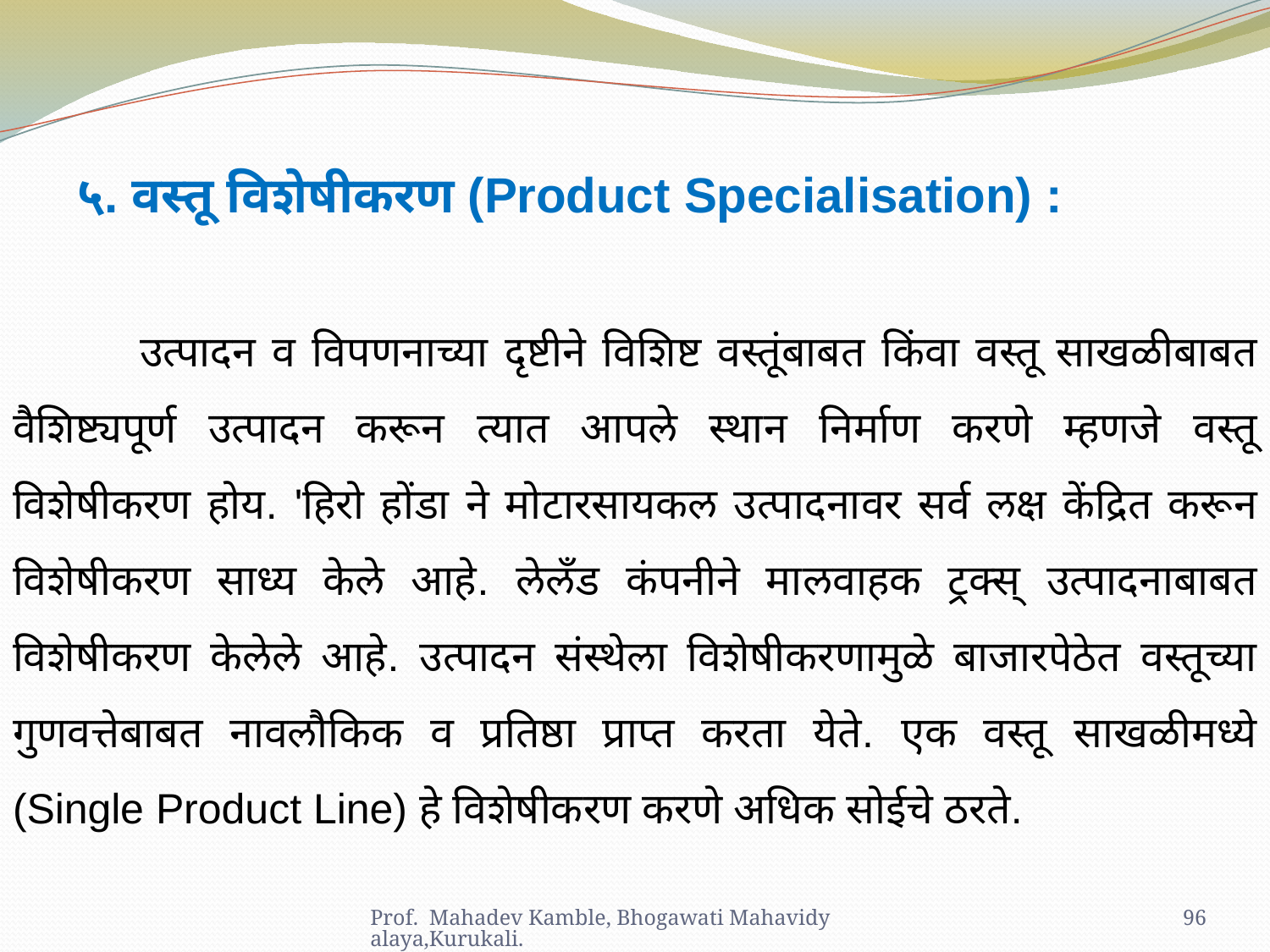

५. वस्तू विशेषीकरण (Product Specialisation) :

	उत्पादन व विपणनाच्या दृष्टीने विशिष्ट वस्तूंबाबत किंवा वस्तू साखळीबाबत वैशिष्ट्यपूर्ण उत्पादन करून त्यात आपले स्थान निर्माण करणे म्हणजे वस्तू विशेषीकरण होय. 'हिरो होंडा ने मोटारसायकल उत्पादनावर सर्व लक्ष केंद्रित करून विशेषीकरण साध्य केले आहे. लेलँड कंपनीने मालवाहक ट्रक्स् उत्पादनाबाबत विशेषीकरण केलेले आहे. उत्पादन संस्थेला विशेषीकरणामुळे बाजारपेठेत वस्तूच्या गुणवत्तेबाबत नावलौकिक व प्रतिष्ठा प्राप्त करता येते. एक वस्तू साखळीमध्ये (Single Product Line) हे विशेषीकरण करणे अधिक सोईचे ठरते.
Prof.  Mahadev Kamble, Bhogawati Mahavidyalaya,Kurukali.
96